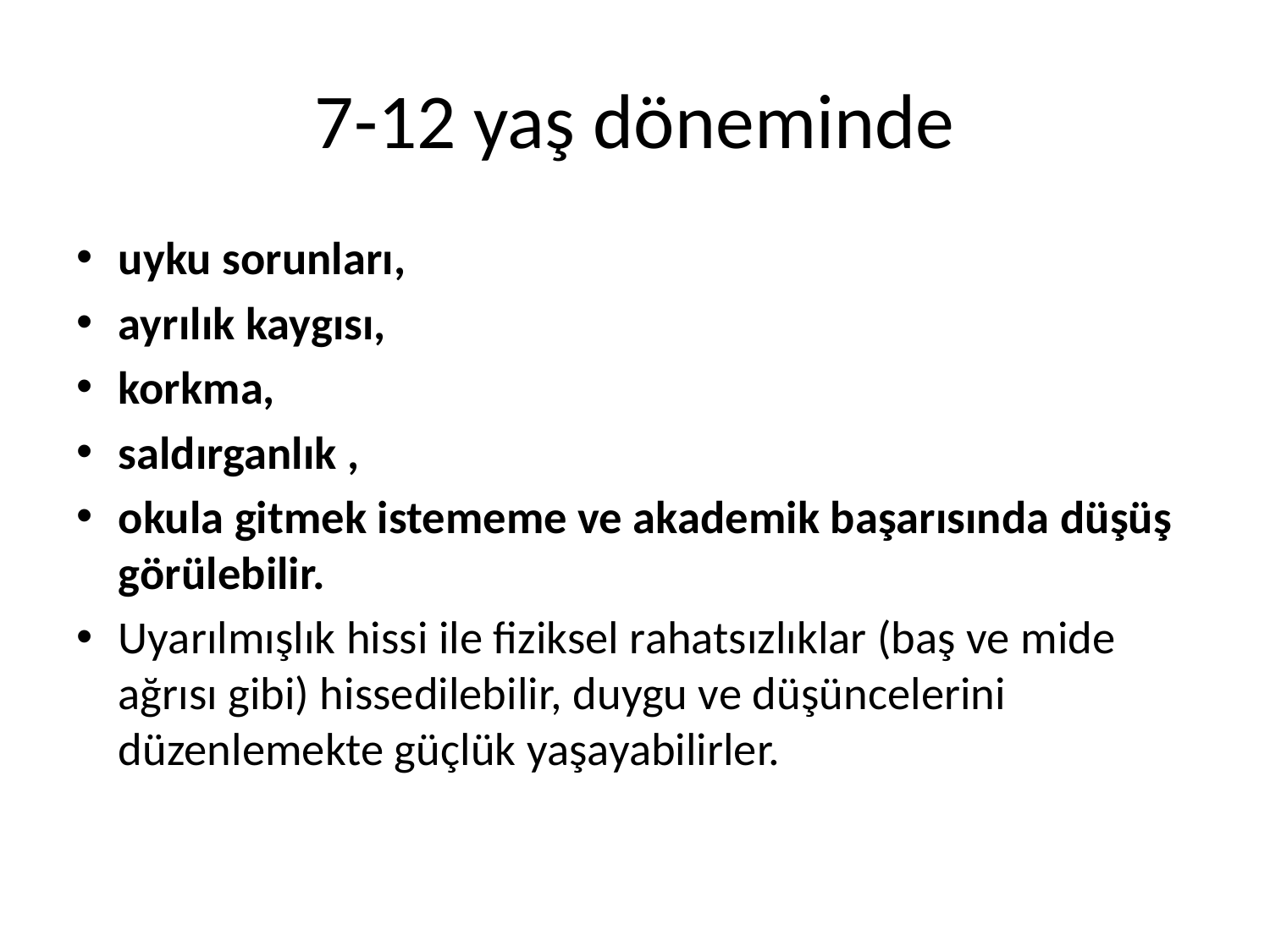

# 7-12 yaş döneminde
uyku sorunları,
ayrılık kaygısı,
korkma,
saldırganlık ,
okula gitmek istememe ve akademik başarısında düşüş görülebilir.
Uyarılmışlık hissi ile fiziksel rahatsızlıklar (baş ve mide ağrısı gibi) hissedilebilir, duygu ve düşüncelerini düzenlemekte güçlük yaşayabilirler.